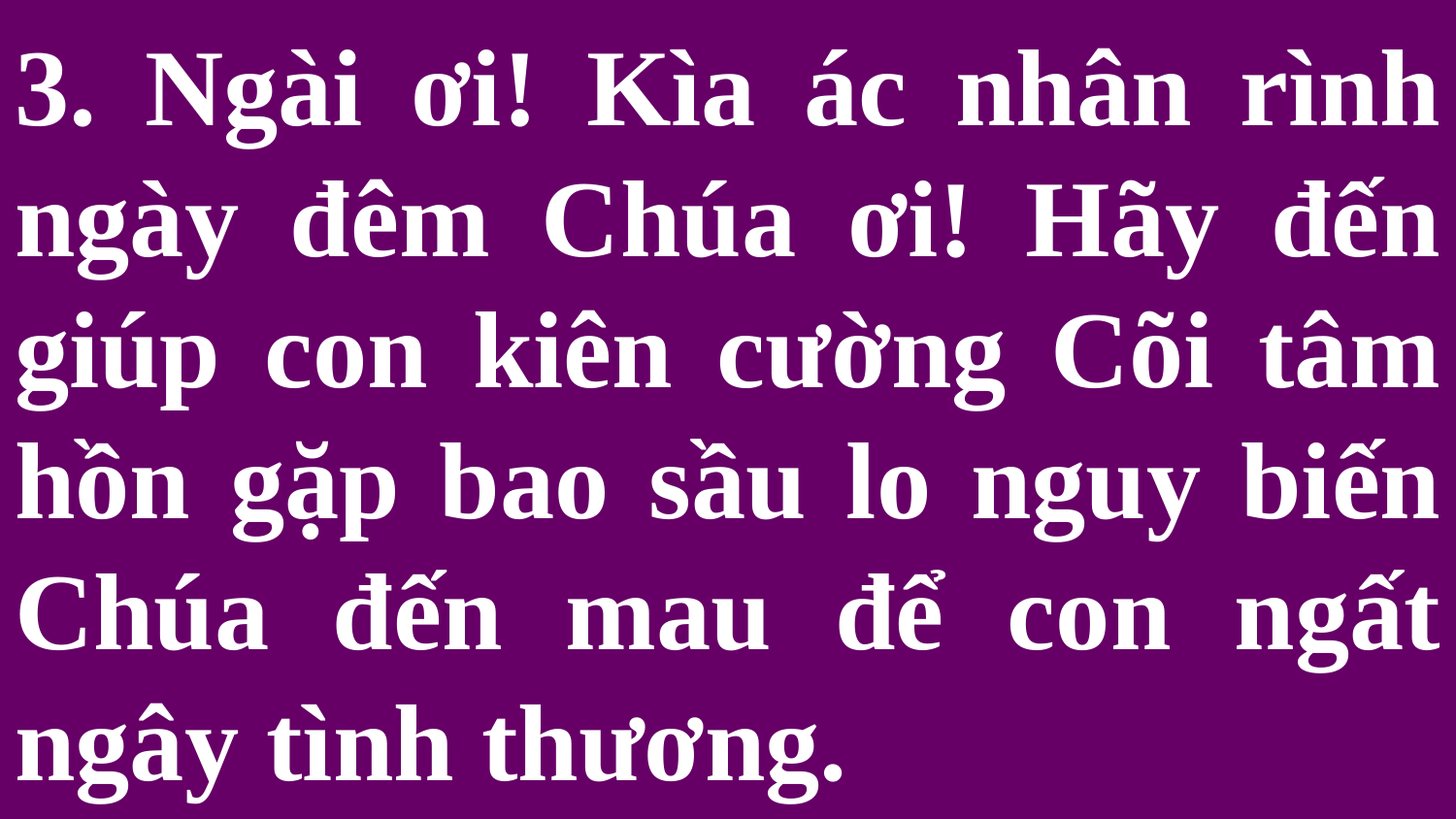

# 3. Ngài ơi! Kìa ác nhân rình ngày đêm Chúa ơi! Hãy đến giúp con kiên cường Cõi tâm hồn gặp bao sầu lo nguy biến Chúa đến mau để con ngất ngây tình thương.